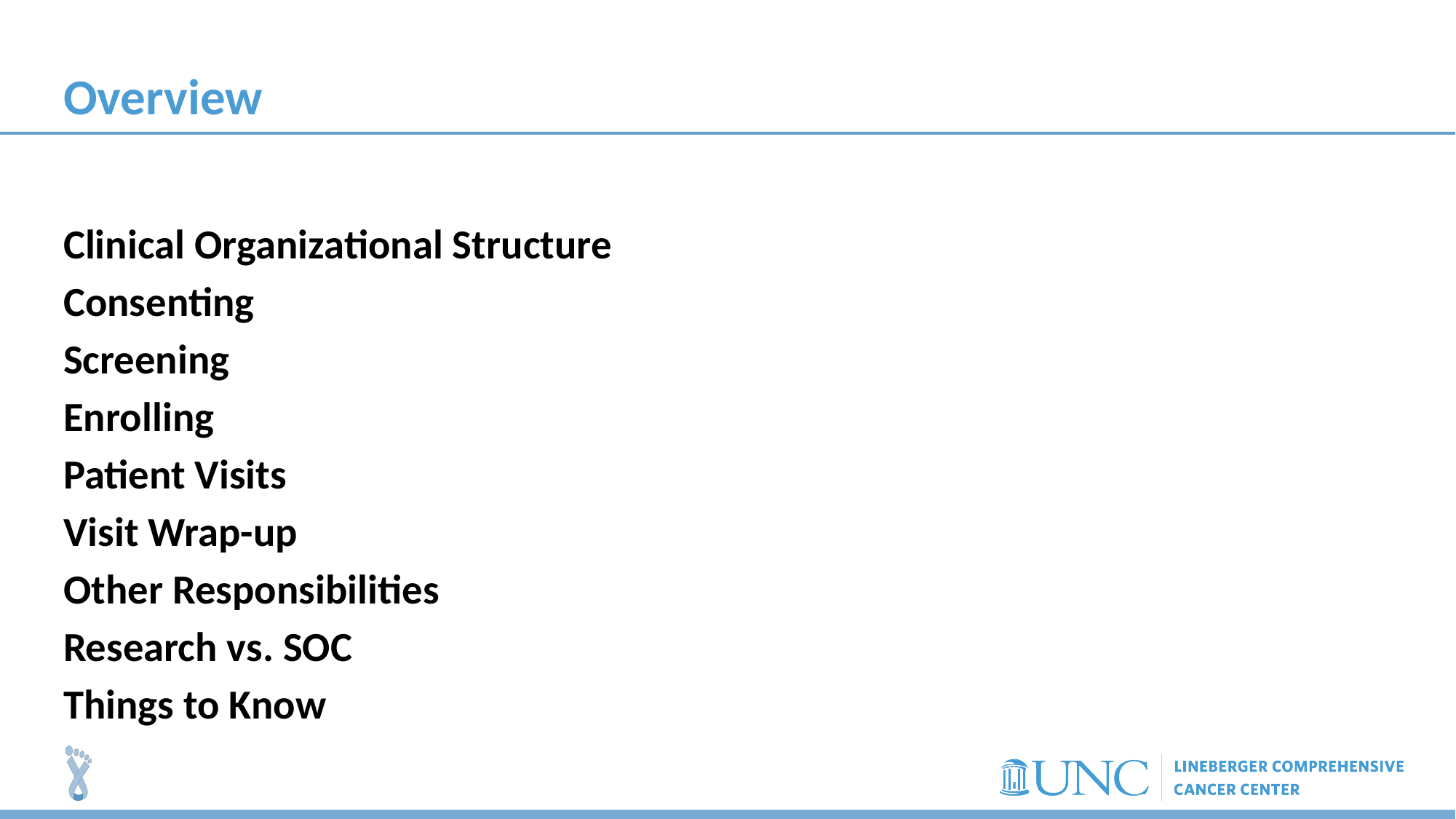

# Overview
Clinical Organizational Structure
Consenting
Screening
Enrolling
Patient Visits
Visit Wrap-up
Other Responsibilities
Research vs. SOC
Things to Know